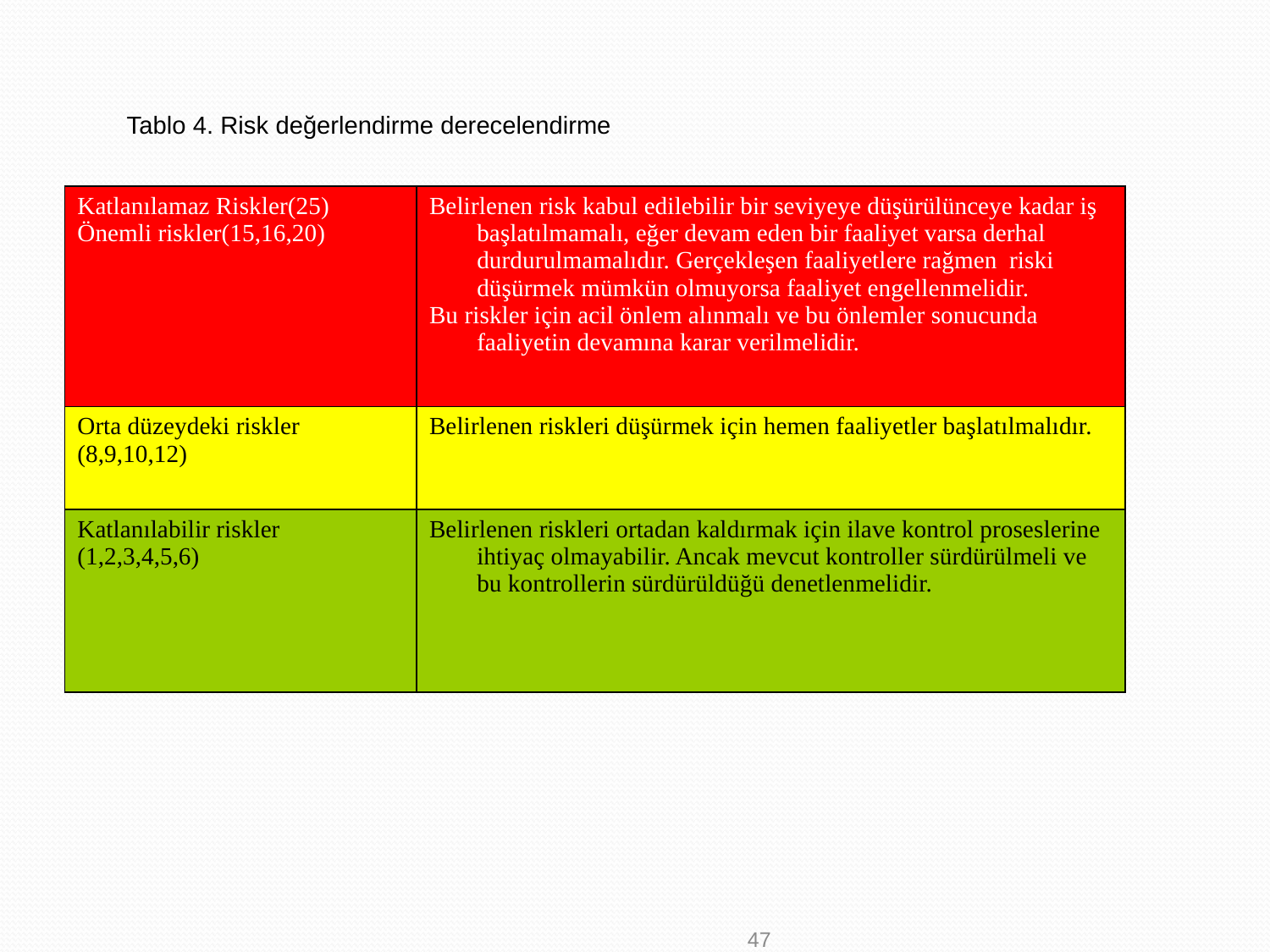

Tablo 4. Risk değerlendirme derecelendirme

| Katlanılamaz Riskler(25) Önemli riskler(15,16,20) | Belirlenen risk kabul edilebilir bir seviyeye düşürülünceye kadar iş başlatılmamalı, eğer devam eden bir faaliyet varsa derhal durdurulmamalıdır. Gerçekleşen faaliyetlere rağmen riski düşürmek mümkün olmuyorsa faaliyet engellenmelidir. Bu riskler için acil önlem alınmalı ve bu önlemler sonucunda faaliyetin devamına karar verilmelidir. |
| --- | --- |
| Orta düzeydeki riskler (8,9,10,12) | Belirlenen riskleri düşürmek için hemen faaliyetler başlatılmalıdır. |
| Katlanılabilir riskler (1,2,3,4,5,6) | Belirlenen riskleri ortadan kaldırmak için ilave kontrol proseslerine ihtiyaç olmayabilir. Ancak mevcut kontroller sürdürülmeli ve bu kontrollerin sürdürüldüğü denetlenmelidir. |

47